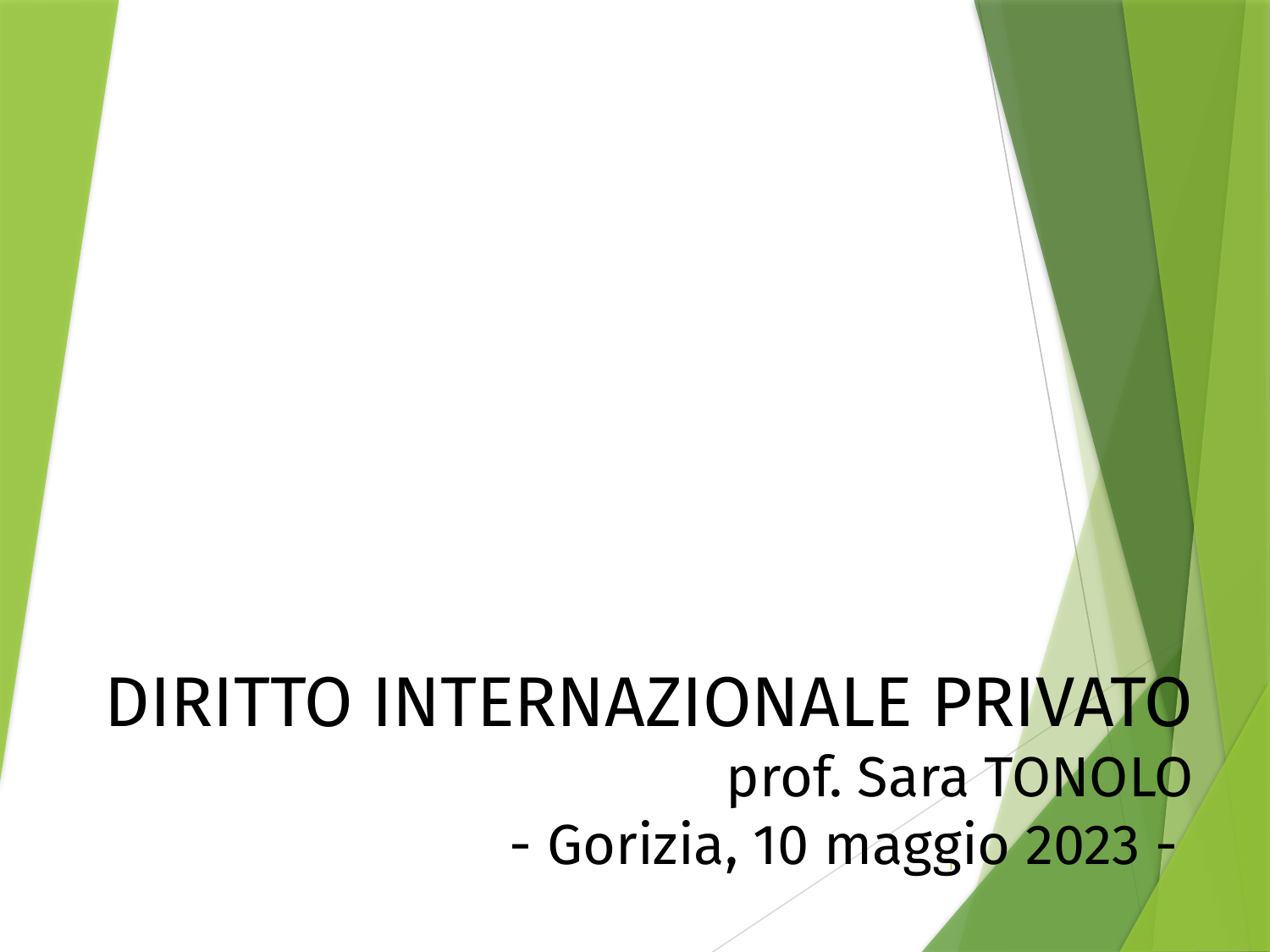

# DIRITTO INTERNAZIONALE PRIVATO prof. Sara TONOLO - Gorizia, 10 maggio 2023 -
1